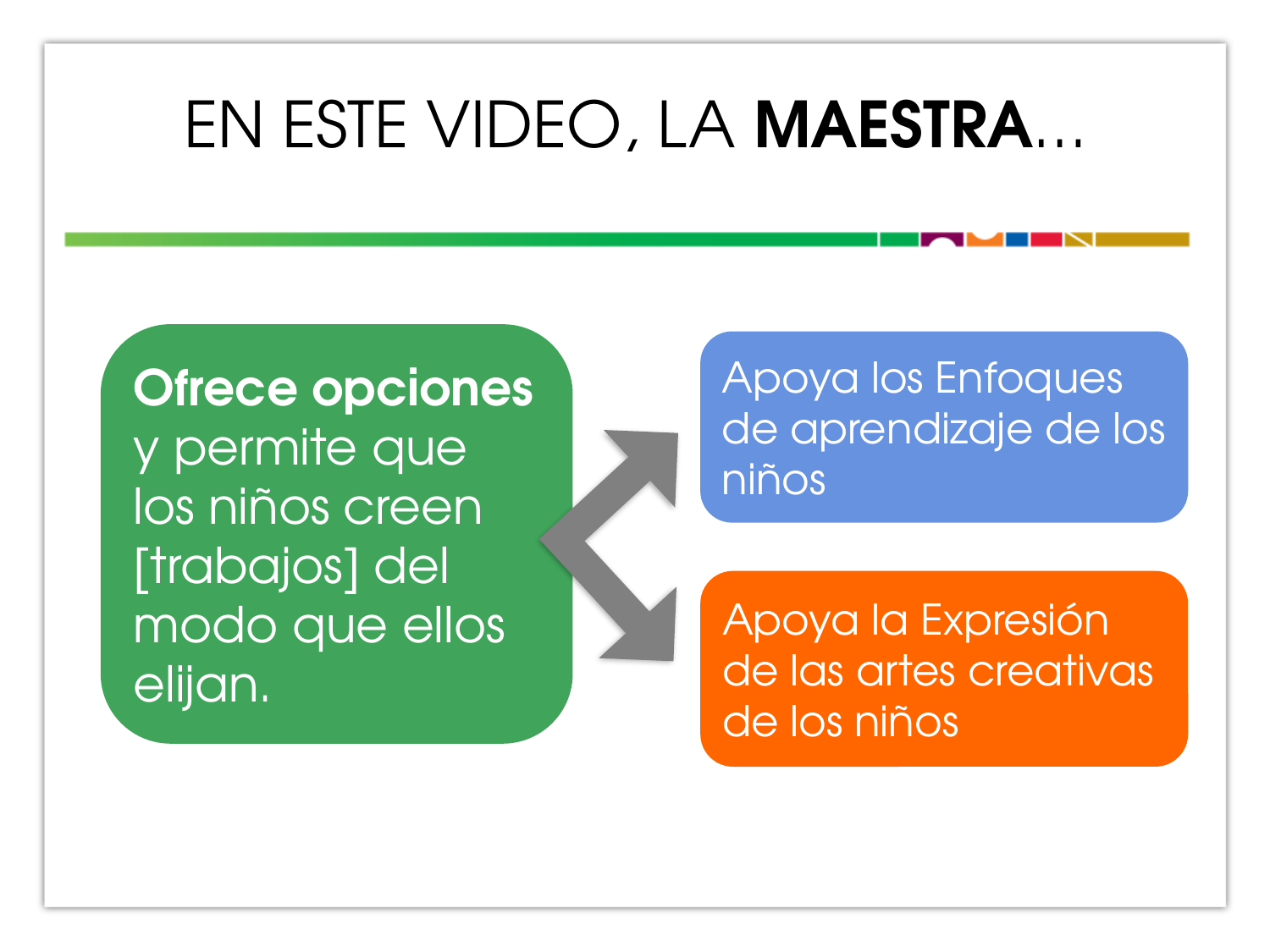

# EN ESTE VIDEO, LA MAESTRA…
Ofrece opciones
y permite que los niños creen [trabajos] del modo que ellos elijan.
Apoya los Enfoques de aprendizaje de los niños

Apoya la Expresión
de las artes creativas
de los niños